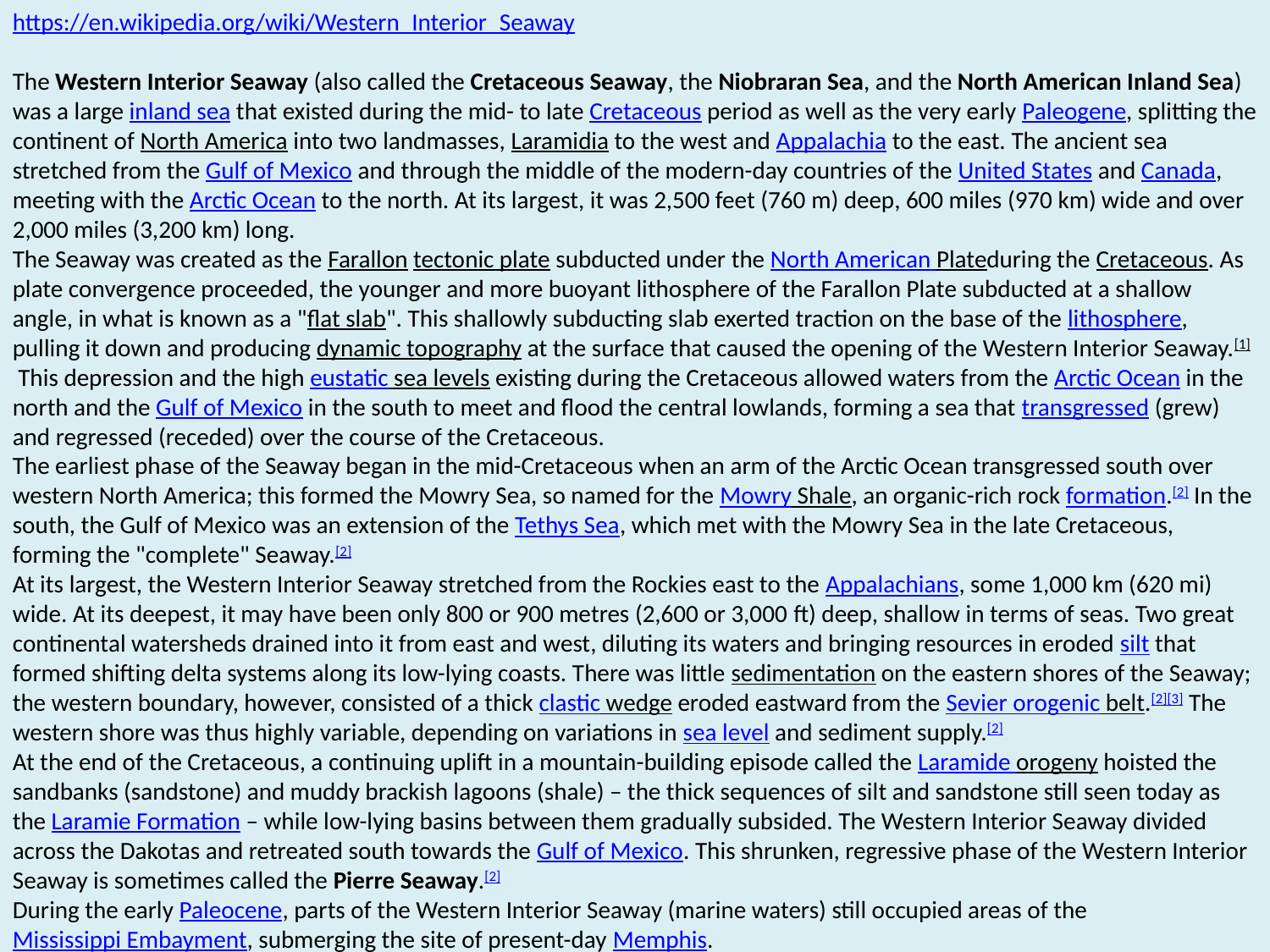

https://en.wikipedia.org/wiki/Western_Interior_Seaway

The Western Interior Seaway (also called the Cretaceous Seaway, the Niobraran Sea, and the North American Inland Sea) was a large inland sea that existed during the mid- to late Cretaceous period as well as the very early Paleogene, splitting the continent of North America into two landmasses, Laramidia to the west and Appalachia to the east. The ancient sea stretched from the Gulf of Mexico and through the middle of the modern-day countries of the United States and Canada, meeting with the Arctic Ocean to the north. At its largest, it was 2,500 feet (760 m) deep, 600 miles (970 km) wide and over 2,000 miles (3,200 km) long.
The Seaway was created as the Farallon tectonic plate subducted under the North American Plateduring the Cretaceous. As plate convergence proceeded, the younger and more buoyant lithosphere of the Farallon Plate subducted at a shallow angle, in what is known as a "flat slab". This shallowly subducting slab exerted traction on the base of the lithosphere, pulling it down and producing dynamic topography at the surface that caused the opening of the Western Interior Seaway.[1] This depression and the high eustatic sea levels existing during the Cretaceous allowed waters from the Arctic Ocean in the north and the Gulf of Mexico in the south to meet and flood the central lowlands, forming a sea that transgressed (grew) and regressed (receded) over the course of the Cretaceous.
The earliest phase of the Seaway began in the mid-Cretaceous when an arm of the Arctic Ocean transgressed south over western North America; this formed the Mowry Sea, so named for the Mowry Shale, an organic-rich rock formation.[2] In the south, the Gulf of Mexico was an extension of the Tethys Sea, which met with the Mowry Sea in the late Cretaceous, forming the "complete" Seaway.[2]
At its largest, the Western Interior Seaway stretched from the Rockies east to the Appalachians, some 1,000 km (620 mi) wide. At its deepest, it may have been only 800 or 900 metres (2,600 or 3,000 ft) deep, shallow in terms of seas. Two great continental watersheds drained into it from east and west, diluting its waters and bringing resources in eroded silt that formed shifting delta systems along its low-lying coasts. There was little sedimentation on the eastern shores of the Seaway; the western boundary, however, consisted of a thick clastic wedge eroded eastward from the Sevier orogenic belt.[2][3] The western shore was thus highly variable, depending on variations in sea level and sediment supply.[2]
At the end of the Cretaceous, a continuing uplift in a mountain-building episode called the Laramide orogeny hoisted the sandbanks (sandstone) and muddy brackish lagoons (shale) – the thick sequences of silt and sandstone still seen today as the Laramie Formation – while low-lying basins between them gradually subsided. The Western Interior Seaway divided across the Dakotas and retreated south towards the Gulf of Mexico. This shrunken, regressive phase of the Western Interior Seaway is sometimes called the Pierre Seaway.[2]
During the early Paleocene, parts of the Western Interior Seaway (marine waters) still occupied areas of the Mississippi Embayment, submerging the site of present-day Memphis.